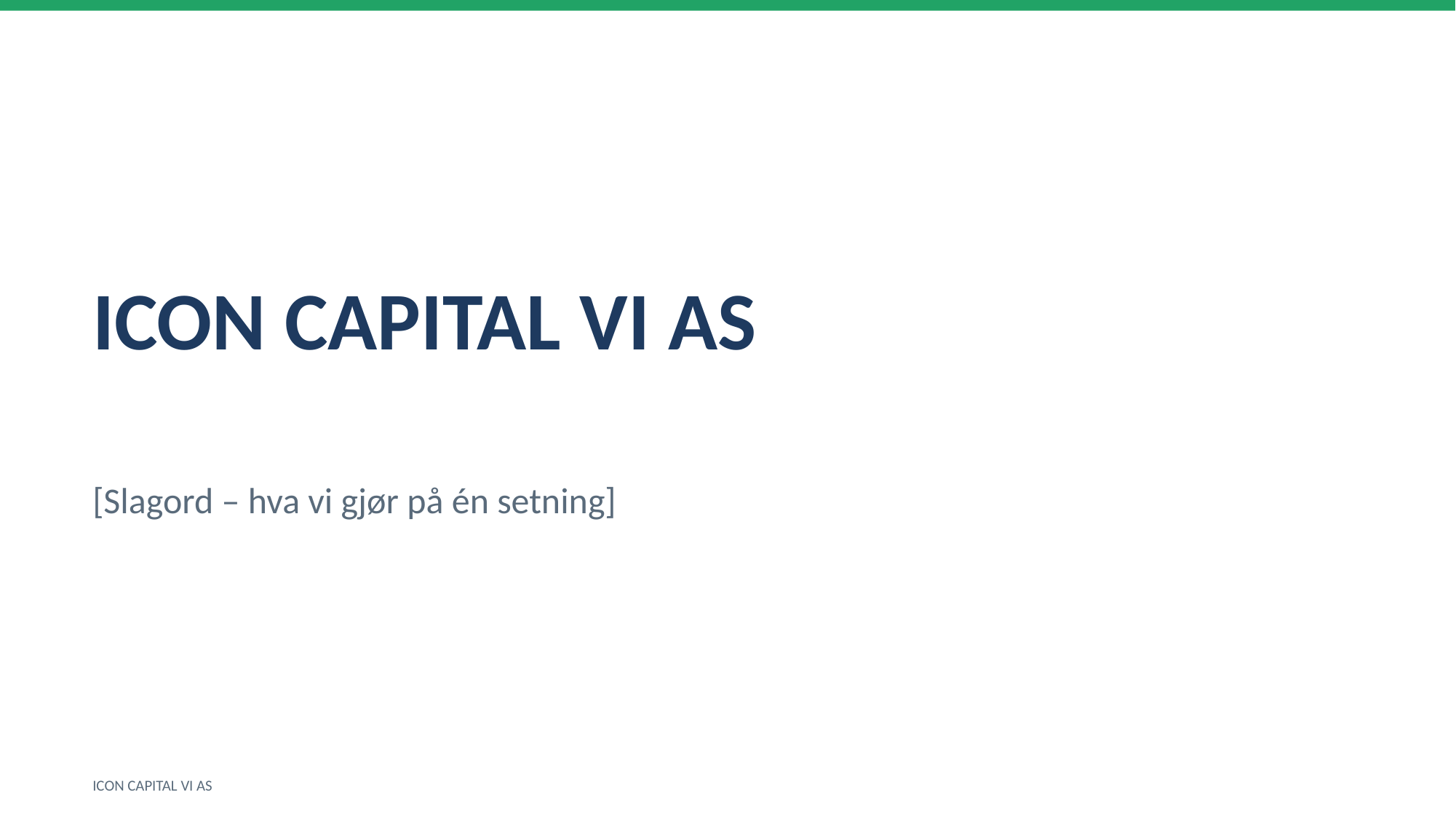

ICON CAPITAL VI AS
[Slagord – hva vi gjør på én setning]
ICON CAPITAL VI AS